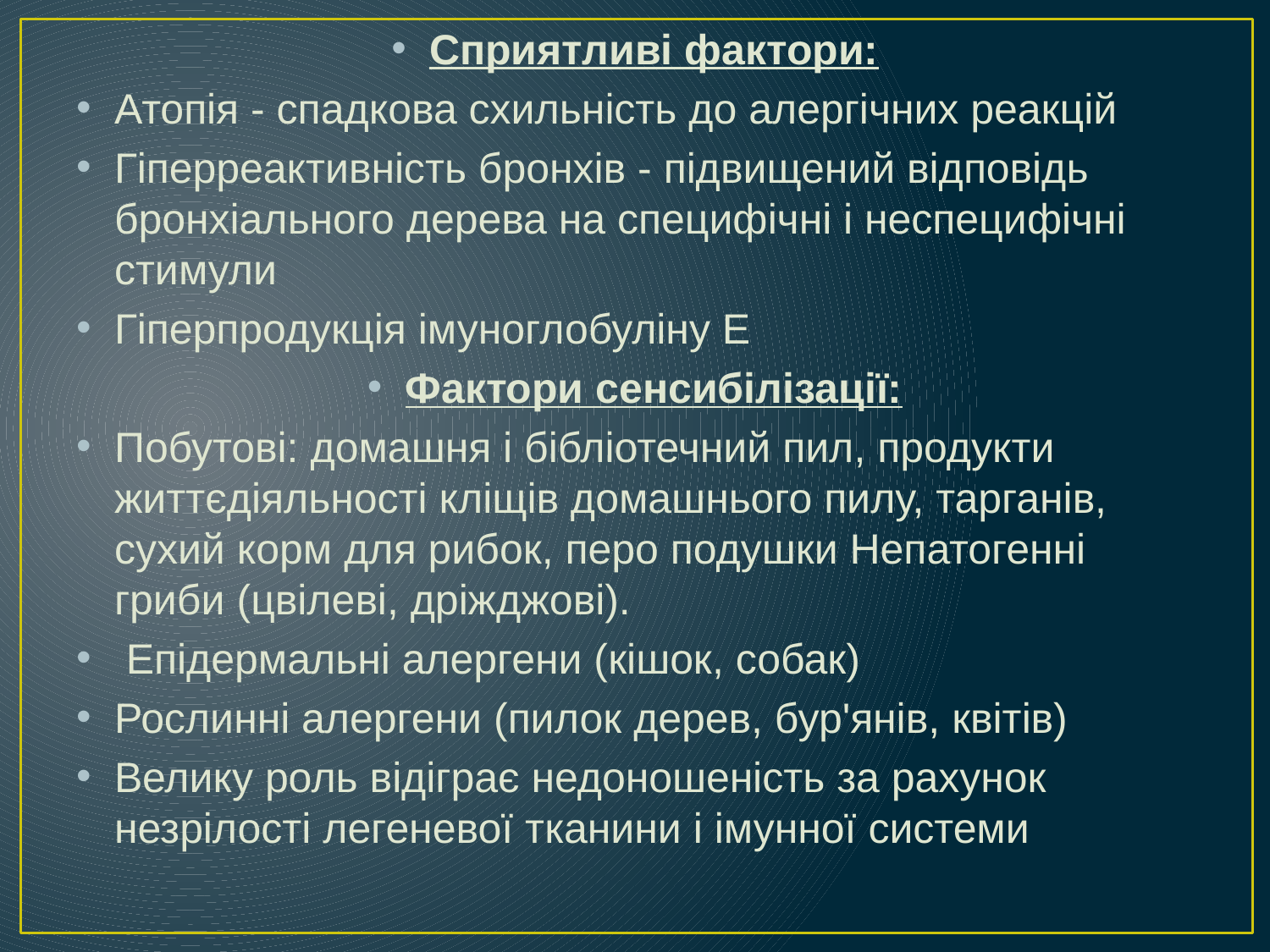

Сприятливі фактори:
Атопія - спадкова схильність до алергічних реакцій
Гіперреактивність бронхів - підвищений відповідь бронхіального дерева на специфічні і неспецифічні стимули
Гіперпродукція імуноглобуліну Е
Фактори сенсибілізації:
Побутові: домашня і бібліотечний пил, продукти життєдіяльності кліщів домашнього пилу, тарганів, сухий корм для рибок, перо подушки Непатогенні гриби (цвілеві, дріжджові).
 Епідермальні алергени (кішок, собак)
Рослинні алергени (пилок дерев, бур'янів, квітів)
Велику роль відіграє недоношеність за рахунок незрілості легеневої тканини і імунної системи